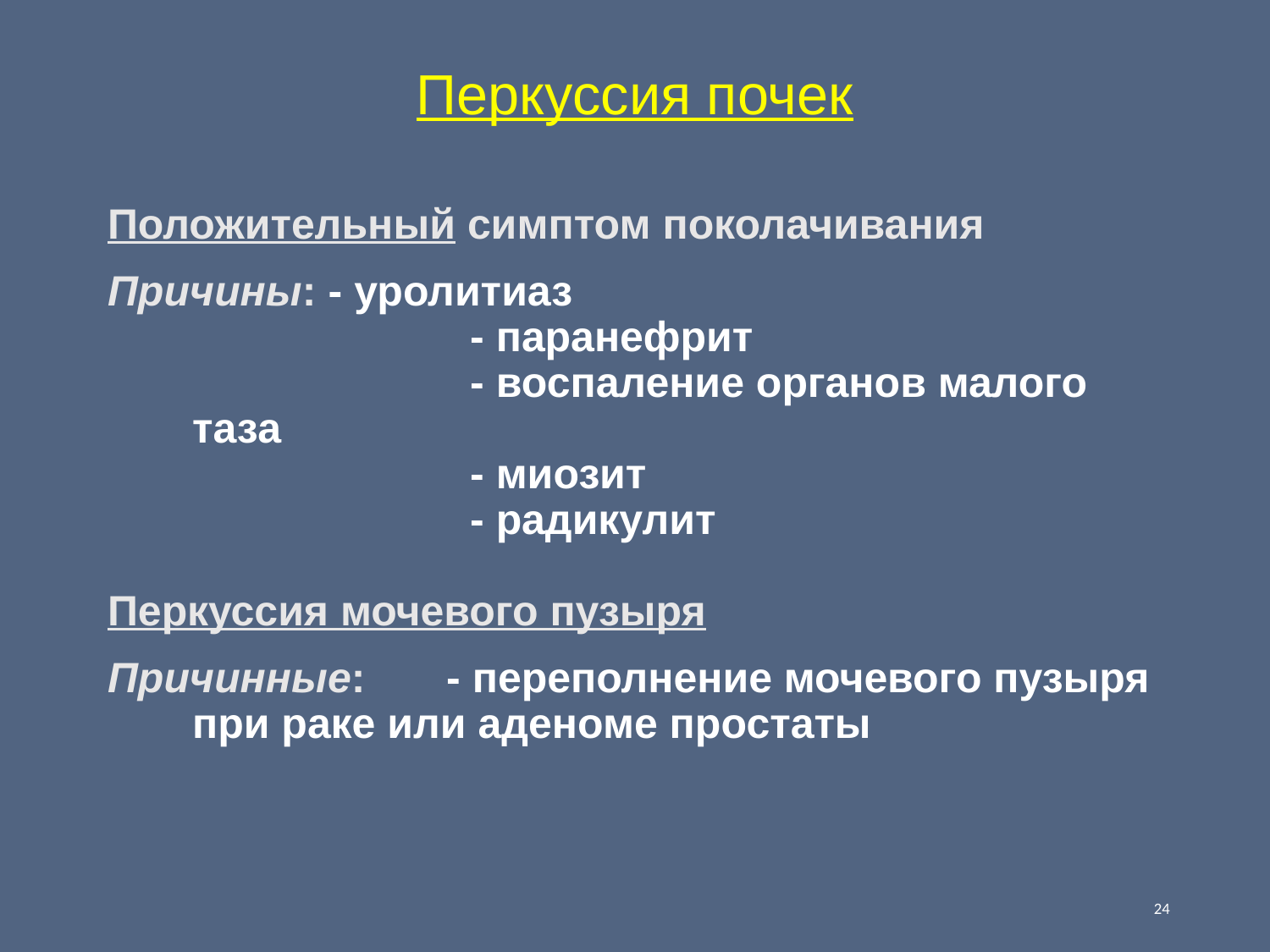

# Перкуссия почек
Положительный симптом поколачивания
Причины: - уролитиаз
   			  - паранефрит
   			  - воспаление органов малого таза
   			  - миозит
   			  - радикулит

Перкуссия мочевого пузыря
Причинные: 	- переполнение мочевого пузыря при раке или аденоме простаты
24